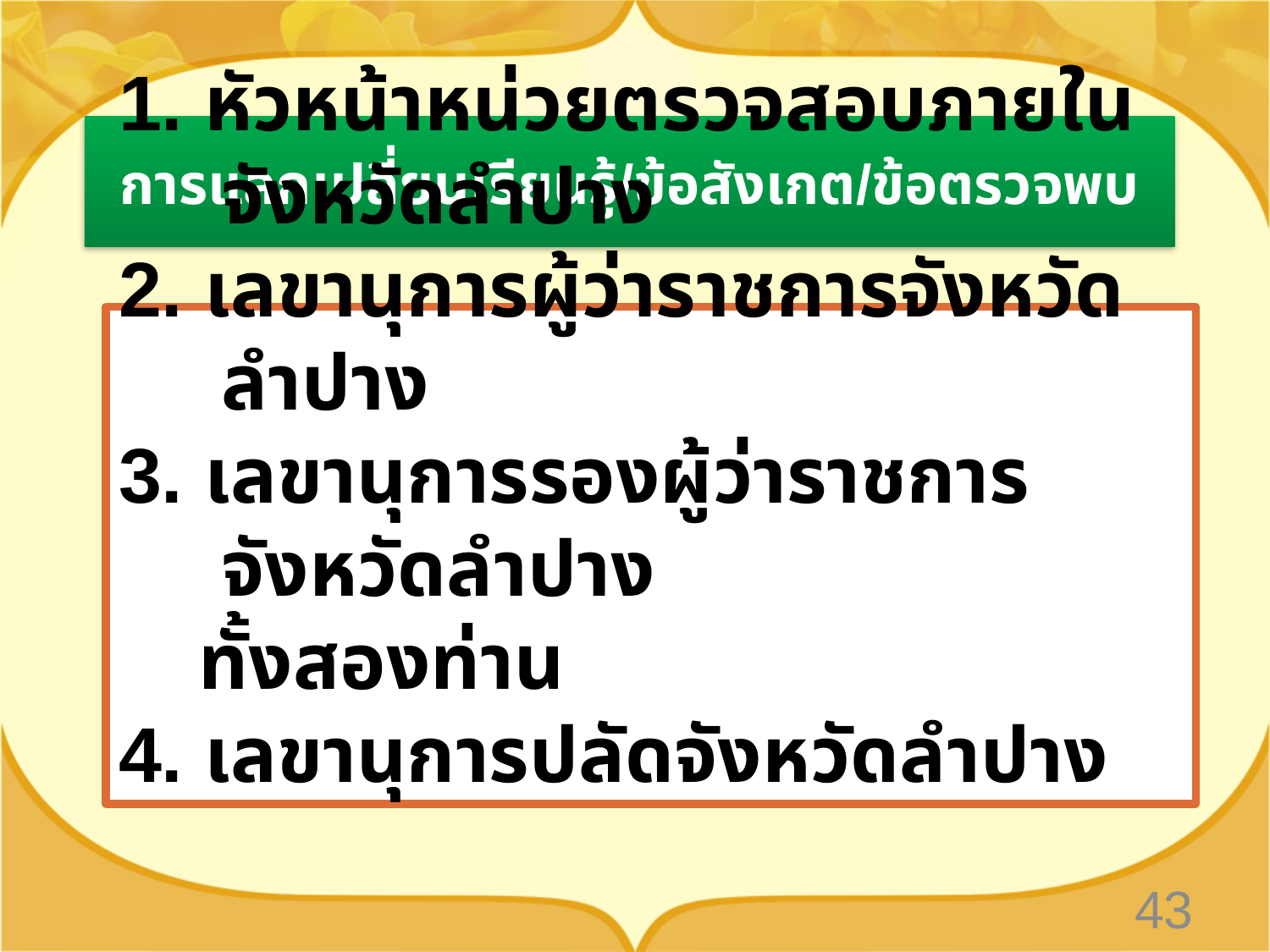

# การแลกเปลี่ยนเรียนรู้/ข้อสังเกต/ข้อตรวจพบ

1. หัวหน้าหน่วยตรวจสอบภายในจังหวัดลำปาง
2. เลขานุการผู้ว่าราชการจังหวัดลำปาง
3. เลขานุการรองผู้ว่าราชการจังหวัดลำปาง
    ทั้งสองท่าน
4. เลขานุการปลัดจังหวัดลำปาง
43